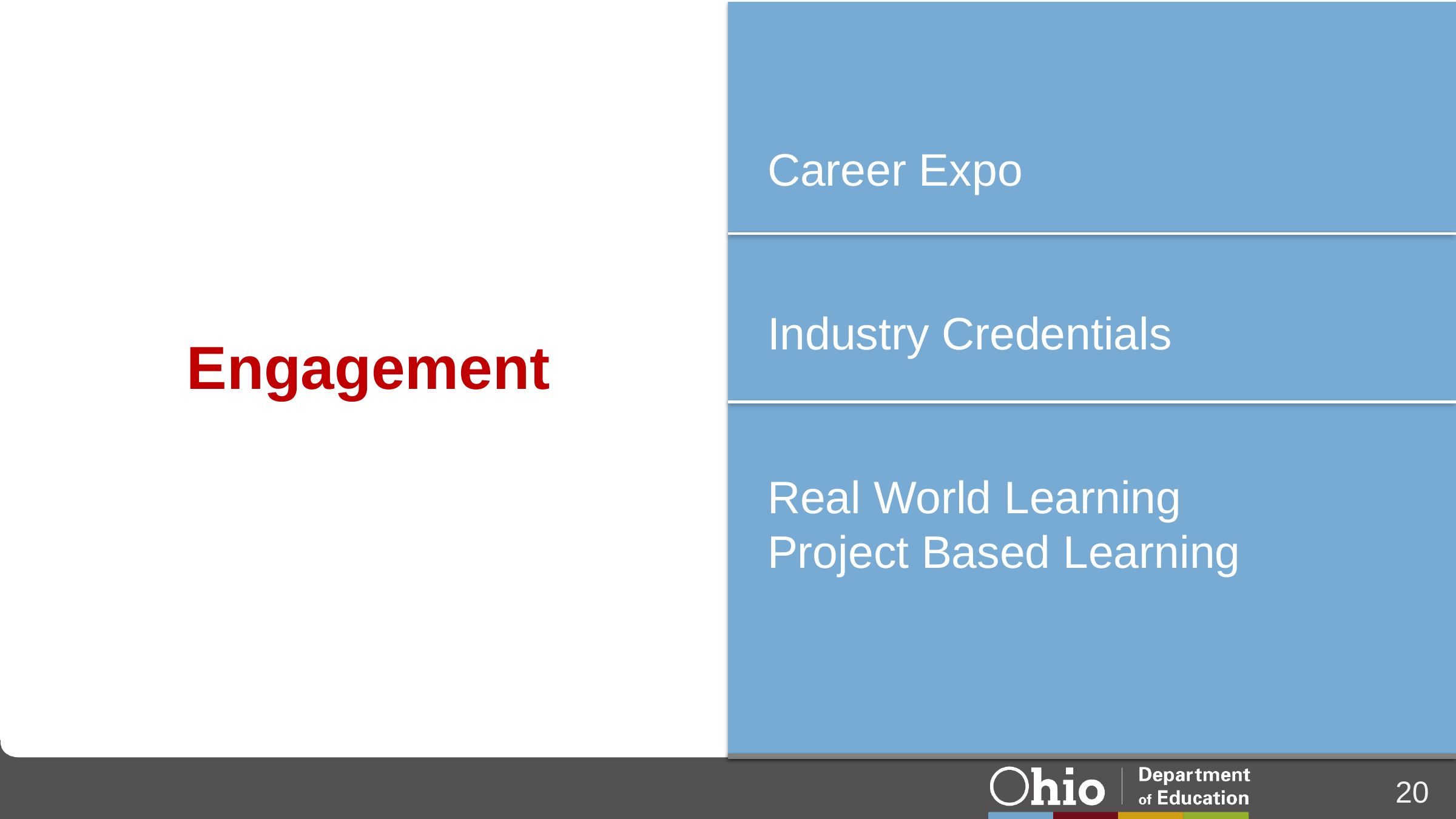

Career Expo

Industry Credentials

Real World Learning Project Based Learning

# Engagement

20